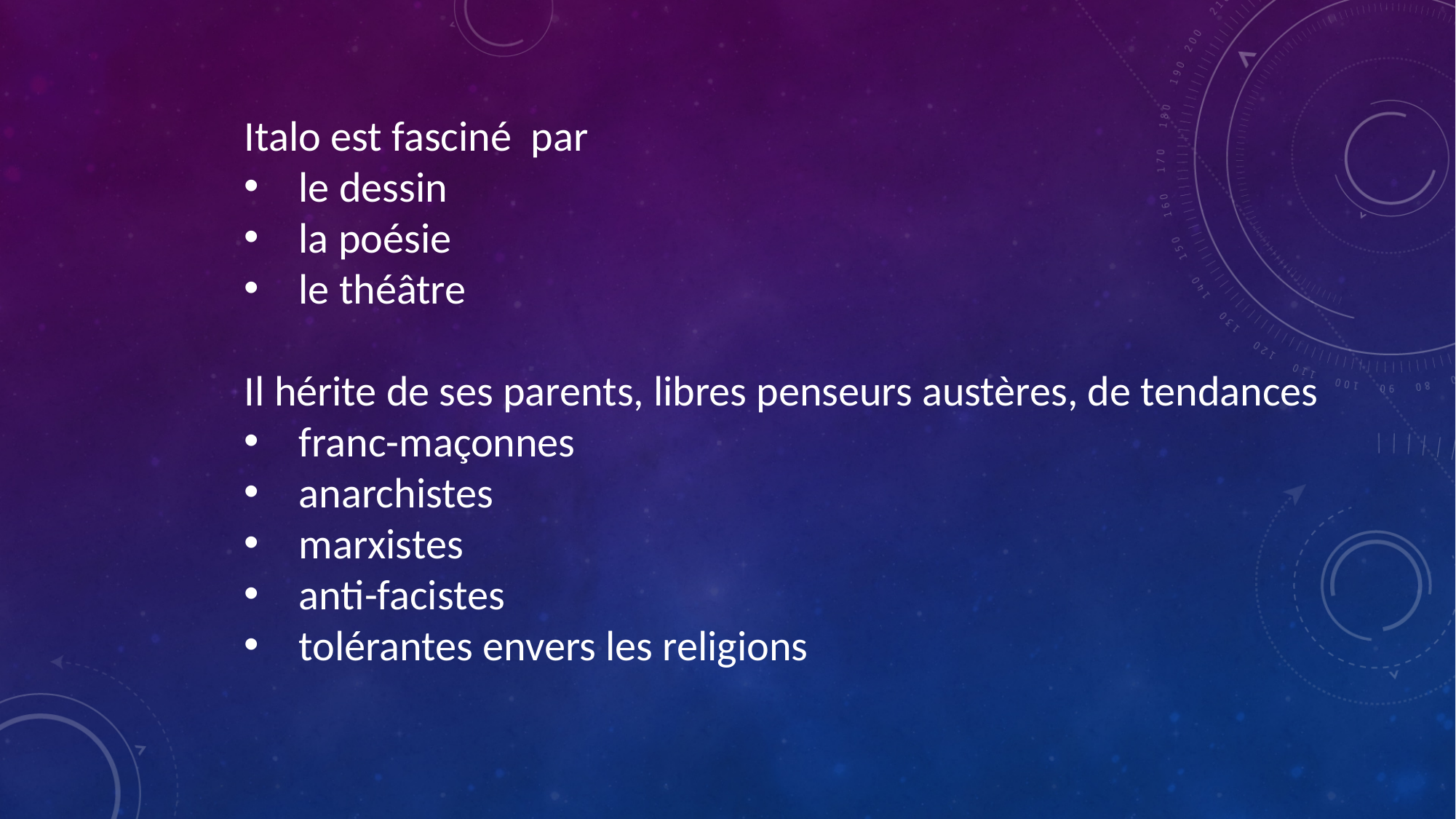

Italo est fasciné  par
le dessin
la poésie
le théâtre

Il hérite de ses parents, libres penseurs austères, de tendances
franc-maçonnes
anarchistes
marxistes
anti-facistes
tolérantes envers les religions